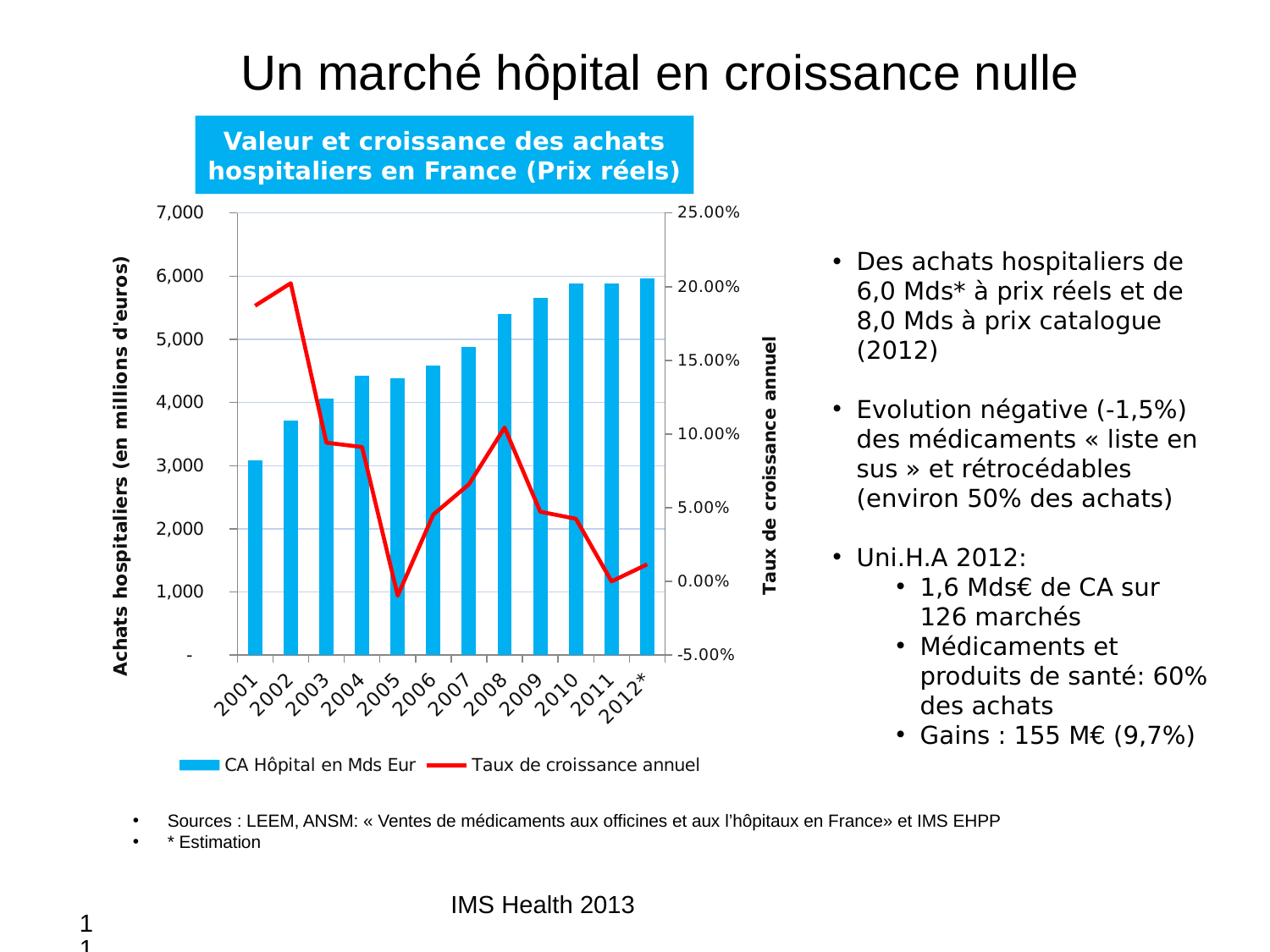

Un marché hôpital en croissance nulle
Valeur et croissance des achats hospitaliers en France (Prix réels)

### Chart

| Category |  |  |
|---|---|---|
| 2001 | 3084.0 | 0.187066974595845 |
| 2002 | 3708.0 | 0.202334630350195 |
| 2003 | 4057.0 | 0.0941208198489752 |
| 2004 | 4427.0 | 0.0912003943800847 |
| 2005 | 4384.0 | -0.00971312401174607 |
| 2006 | 4583.0 | 0.0453923357664235 |
| 2007 | 4885.0 | 0.0658957015055641 |
| 2008 | 5395.0 | 0.104401228249744 |
| 2009 | 5650.0 | 0.0472659870250239 |
| 2010 | 5890.0 | 0.0424778761061948 |
| 2011 | 5890.0 | 0.0 |
| 2012* | 5958.0 | 0.0115449915110357 |
Des achats hospitaliers de 6,0 Mds* à prix réels et de 8,0 Mds à prix catalogue (2012)

Evolution négative (-1,5%) des médicaments « liste en sus » et rétrocédables (environ 50% des achats)

Uni.H.A 2012:
1,6 Mds€ de CA sur 126 marchés
Médicaments et produits de santé: 60% des achats
Gains : 155 M€ (9,7%)

 Sources : LEEM, ANSM: « Ventes de médicaments aux officines et aux l’hôpitaux en France» et IMS EHPP
 * Estimation
IMS Health 2013
11